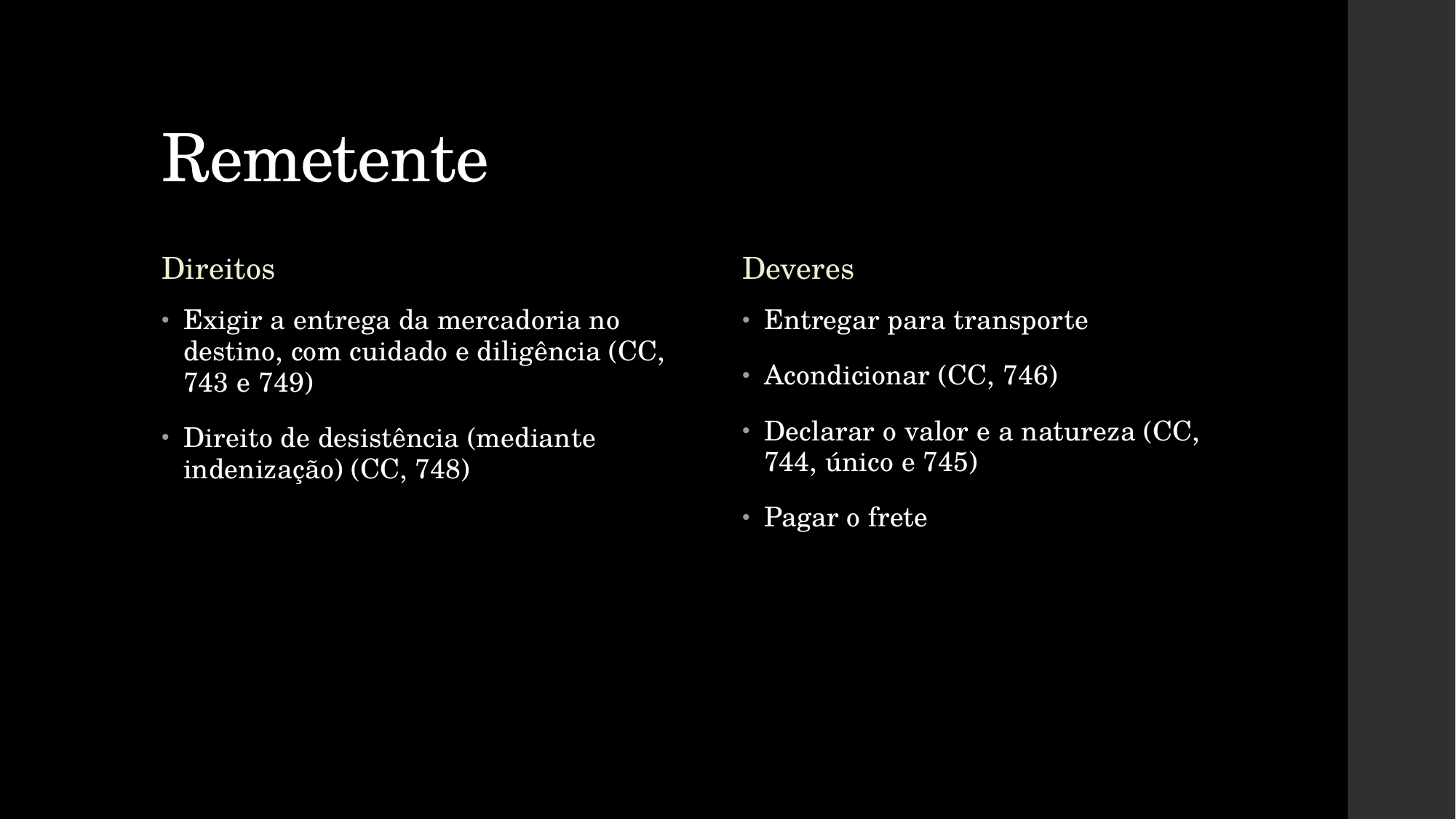

# Remetente
Direitos
Deveres
Exigir a entrega da mercadoria no destino, com cuidado e diligência (CC, 743 e 749)
Direito de desistência (mediante indenização) (CC, 748)
Entregar para transporte
Acondicionar (CC, 746)
Declarar o valor e a natureza (CC, 744, único e 745)
Pagar o frete